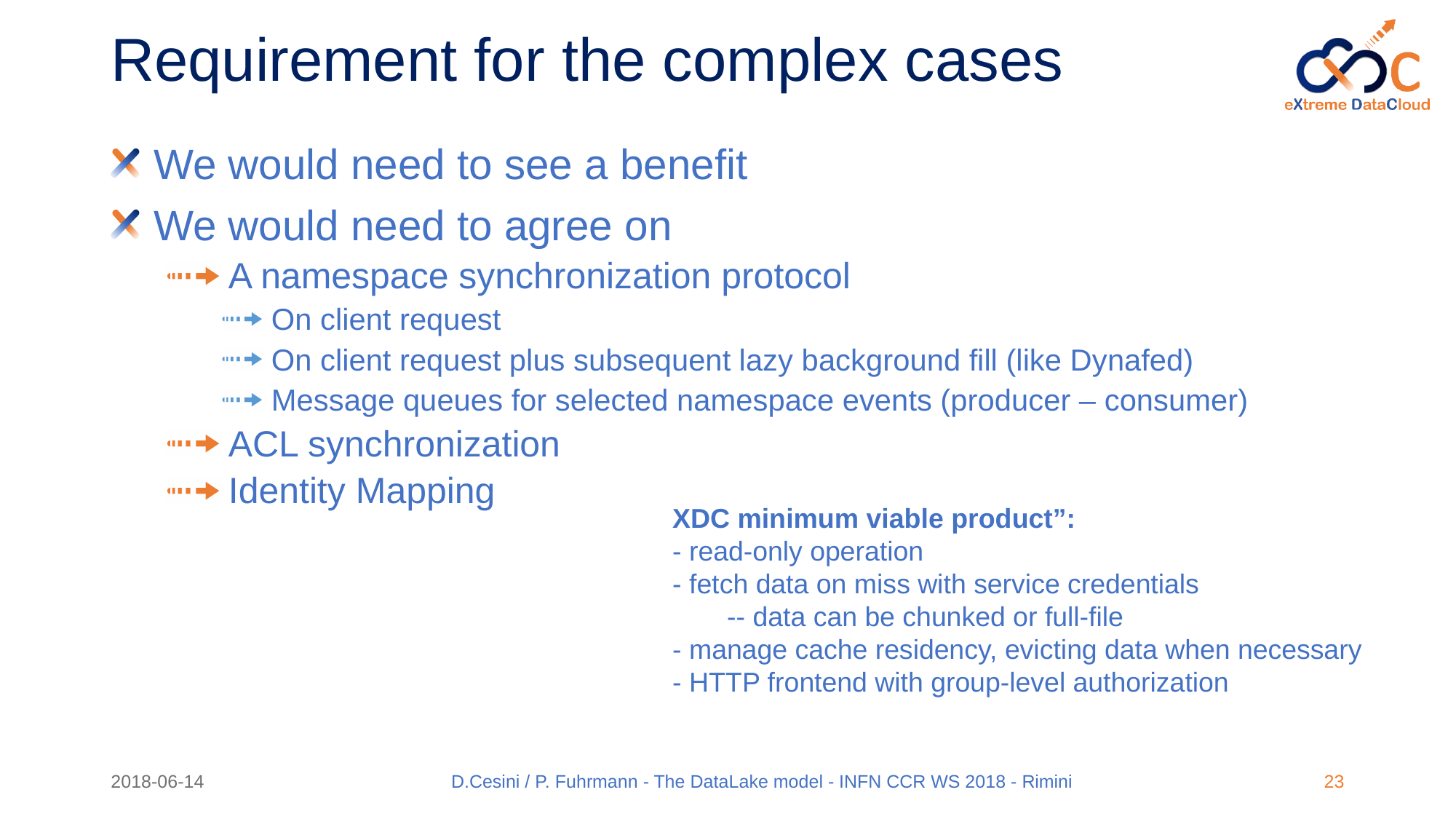

# Requirement for the complex cases
We would need to see a benefit
We would need to agree on
A namespace synchronization protocol
On client request
On client request plus subsequent lazy background fill (like Dynafed)
Message queues for selected namespace events (producer – consumer)
ACL synchronization
Identity Mapping

XDC minimum viable product”:
- read-only operation
- fetch data on miss with service credentials
-- data can be chunked or full-file
- manage cache residency, evicting data when necessary
- HTTP frontend with group-level authorization

2018-06-14
D.Cesini / P. Fuhrmann - The DataLake model - INFN CCR WS 2018 - Rimini
23